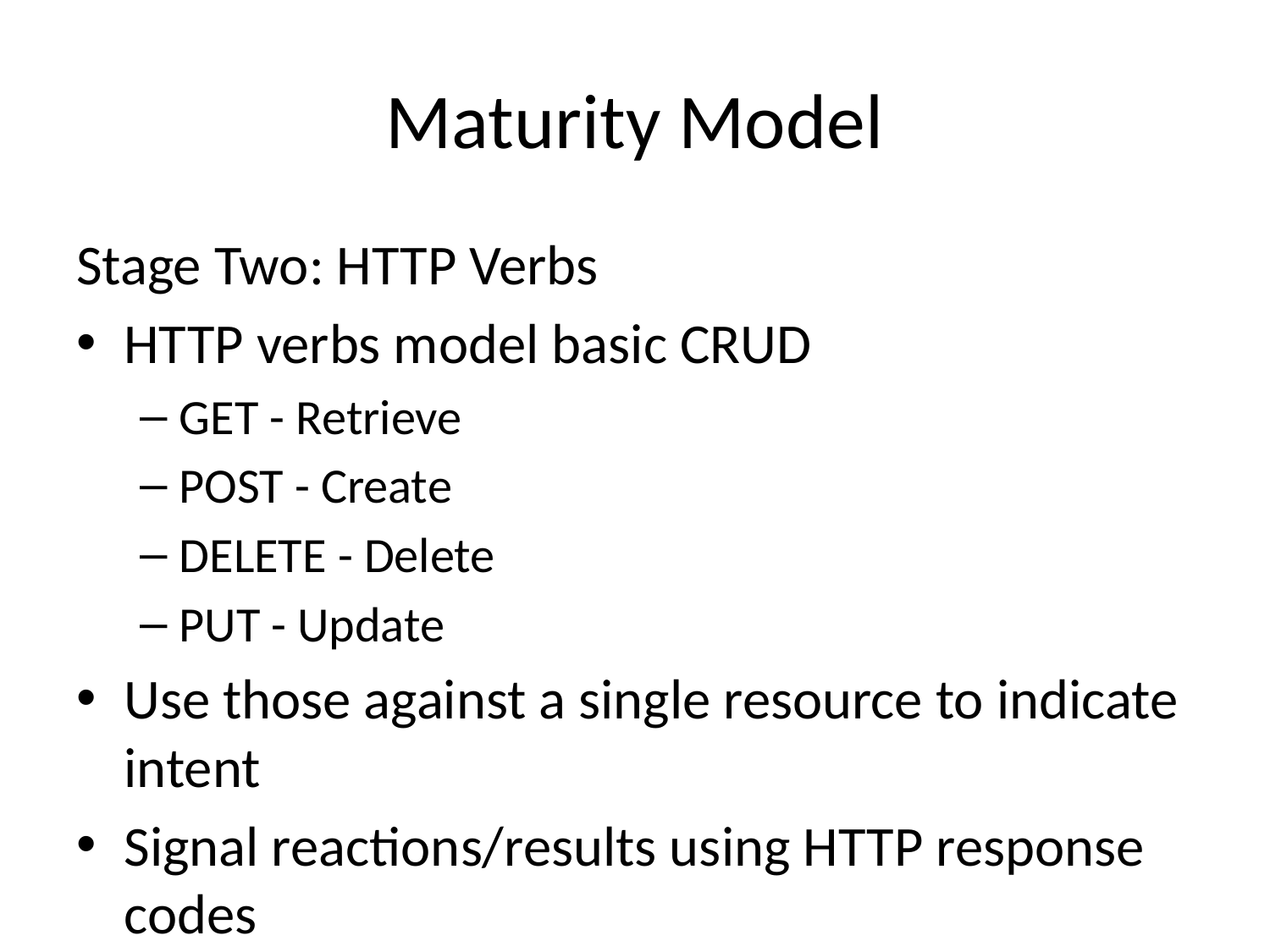

# Maturity Model
Stage Two: HTTP Verbs
HTTP verbs model basic CRUD
GET - Retrieve
POST - Create
DELETE - Delete
PUT - Update
Use those against a single resource to indicate intent
Signal reactions/results using HTTP response codes
This helps separate "safe" against "unsafe" (modifying) actions